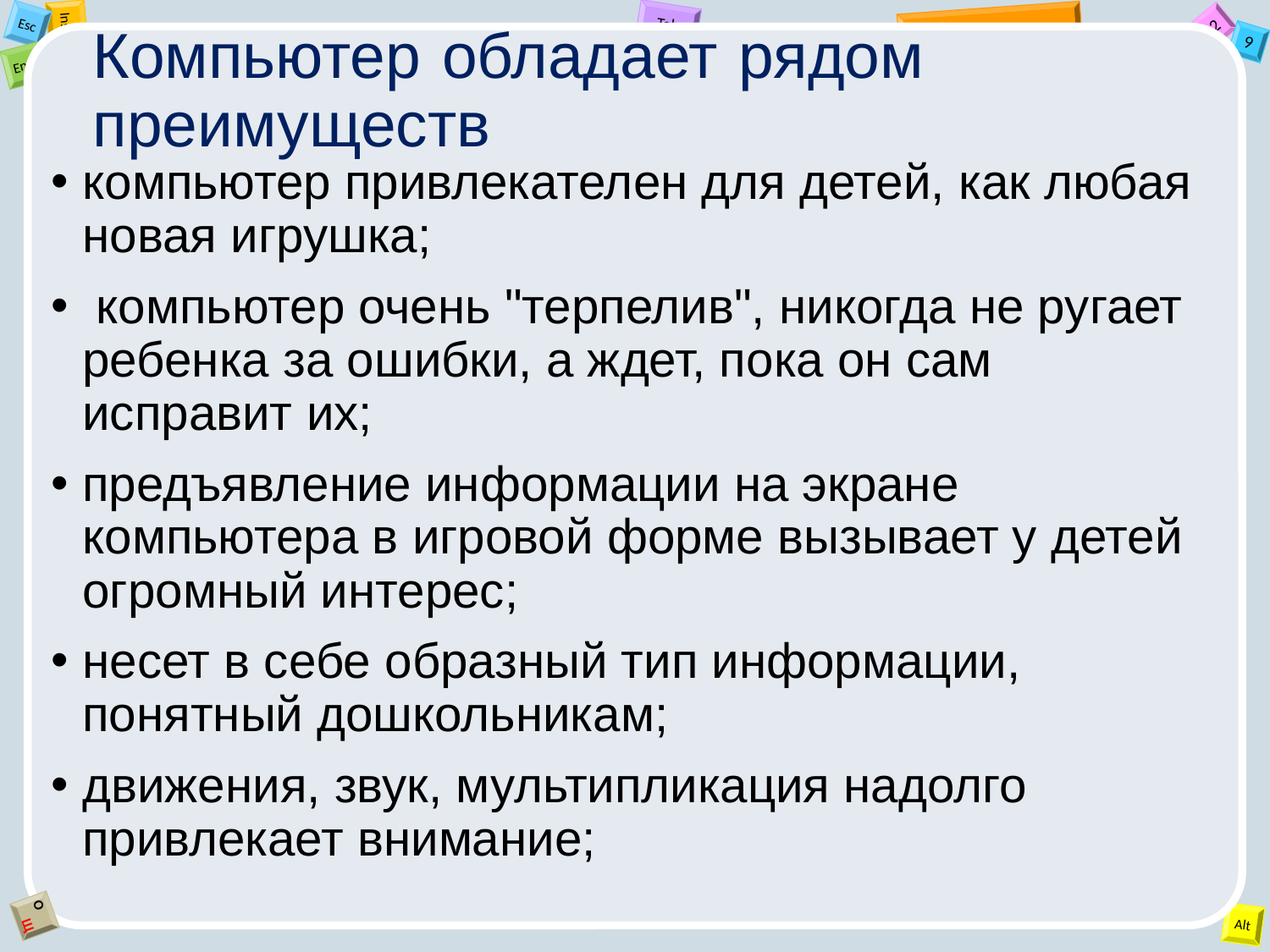

# Компьютер обладает рядом преимуществ
компьютер привлекателен для детей, как любая новая игрушка;
 компьютер очень "терпелив", никогда не ругает ребенка за ошибки, а ждет, пока он сам исправит их;
предъявление информации на экране компьютера в игровой форме вызывает у детей огромный интерес;
несет в себе образный тип информации, понятный дошкольникам;
движения, звук, мультипликация надолго привлекает внимание;